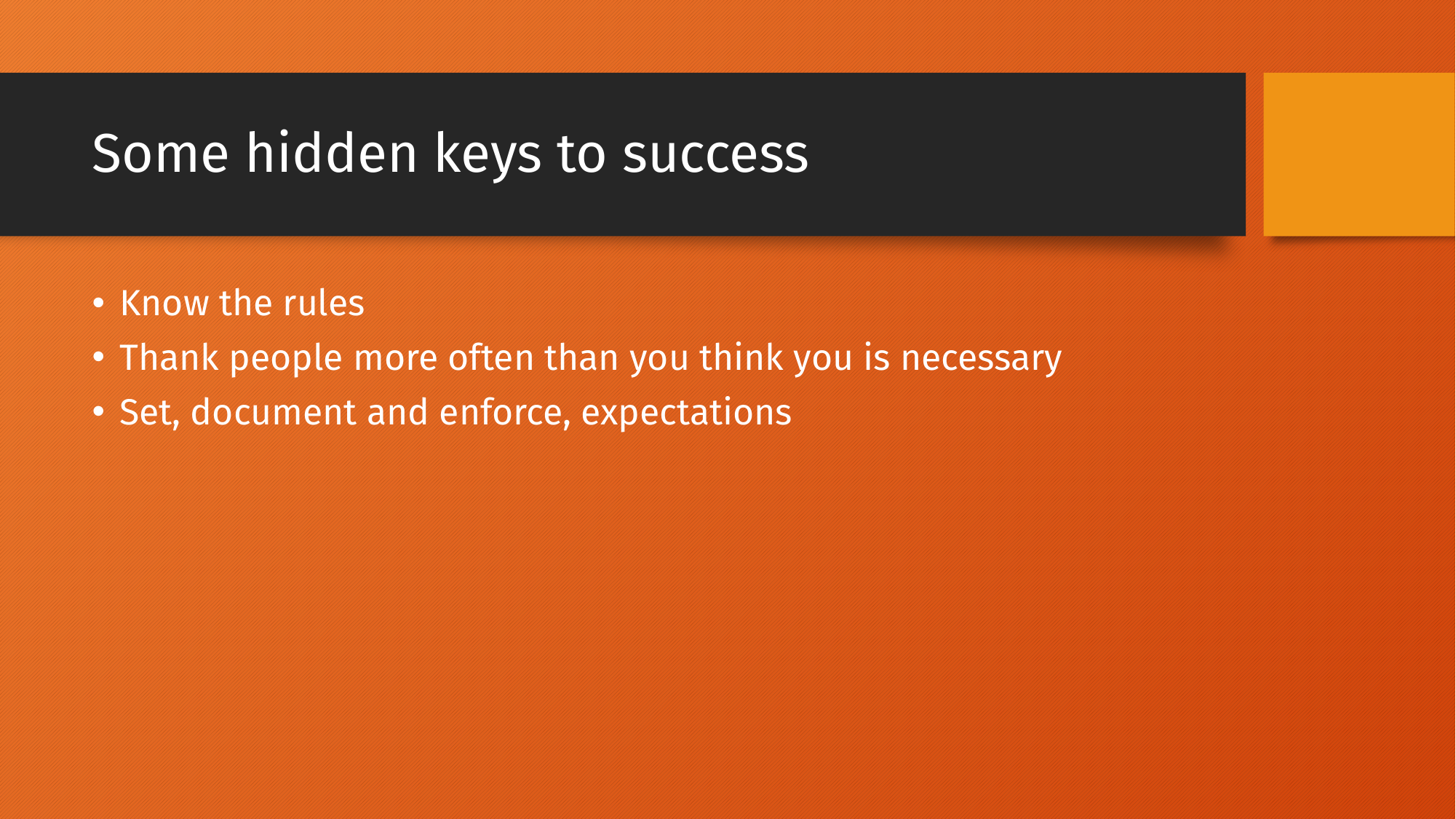

# Some hidden keys to success
Know the rules
Thank people more often than you think you is necessary
Set, document and enforce, expectations